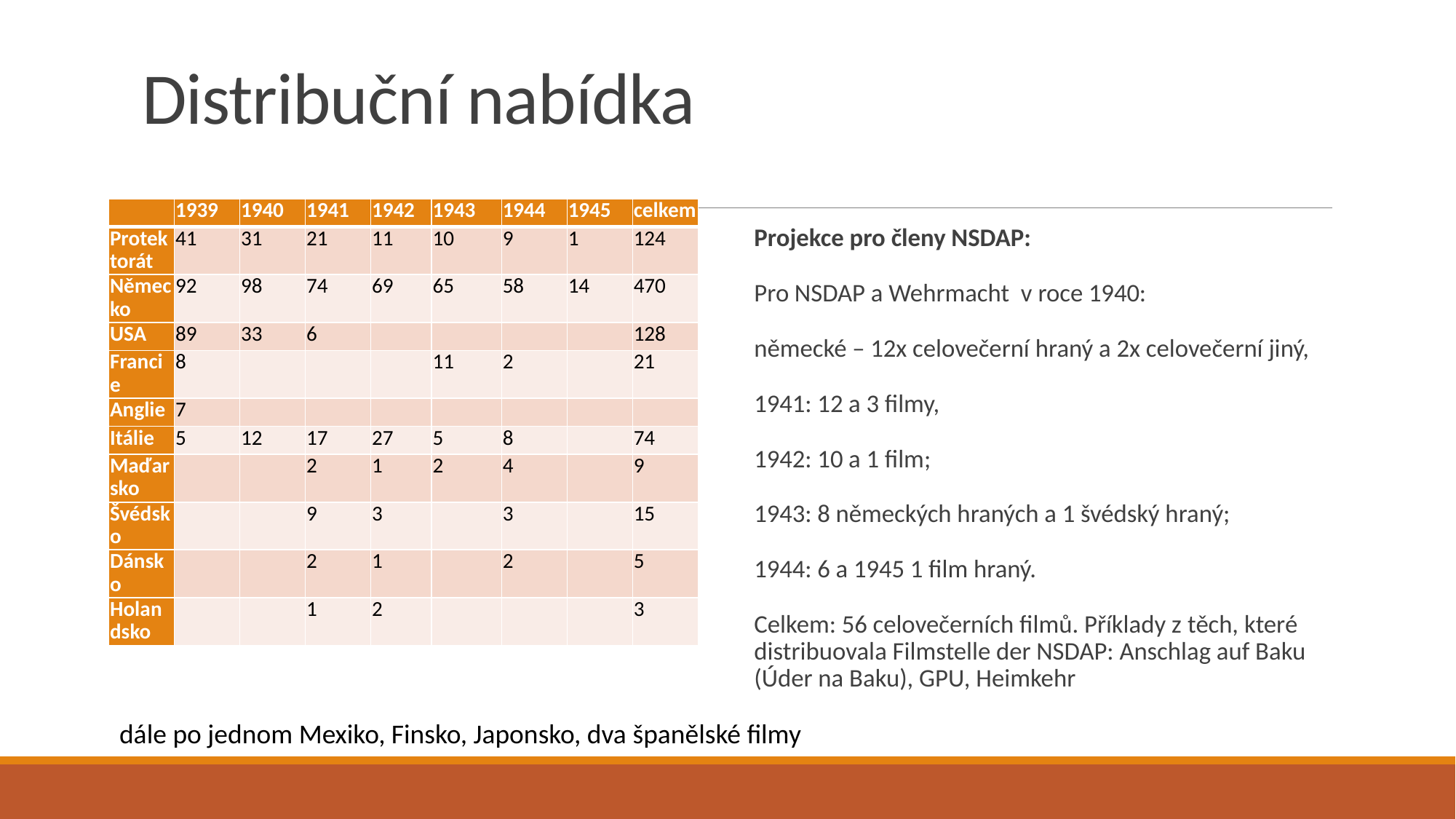

# Distribuční nabídka
|  | 1939 | 1940 | 1941 | 1942 | 1943 | 1944 | 1945 | celkem |
| --- | --- | --- | --- | --- | --- | --- | --- | --- |
| Protektorát | 41 | 31 | 21 | 11 | 10 | 9 | 1 | 124 |
| Německo | 92 | 98 | 74 | 69 | 65 | 58 | 14 | 470 |
| USA | 89 | 33 | 6 |  |  |  |  | 128 |
| Francie | 8 |  |  |  | 11 | 2 |  | 21 |
| Anglie | 7 |  |  |  |  |  |  |  |
| Itálie | 5 | 12 | 17 | 27 | 5 | 8 |  | 74 |
| Maďarsko |  |  | 2 | 1 | 2 | 4 |  | 9 |
| Švédsko |  |  | 9 | 3 |  | 3 |  | 15 |
| Dánsko |  |  | 2 | 1 |  | 2 |  | 5 |
| Holandsko |  |  | 1 | 2 |  |  |  | 3 |
Projekce pro členy NSDAP:
Pro NSDAP a Wehrmacht  v roce 1940:
německé – 12x celovečerní hraný a 2x celovečerní jiný,
1941: 12 a 3 filmy,
1942: 10 a 1 film;
1943: 8 německých hraných a 1 švédský hraný;
1944: 6 a 1945 1 film hraný.
Celkem: 56 celovečerních filmů. Příklady z těch, které distribuovala Filmstelle der NSDAP: Anschlag auf Baku (Úder na Baku), GPU, Heimkehr

dále po jednom Mexiko, Finsko, Japonsko, dva španělské filmy